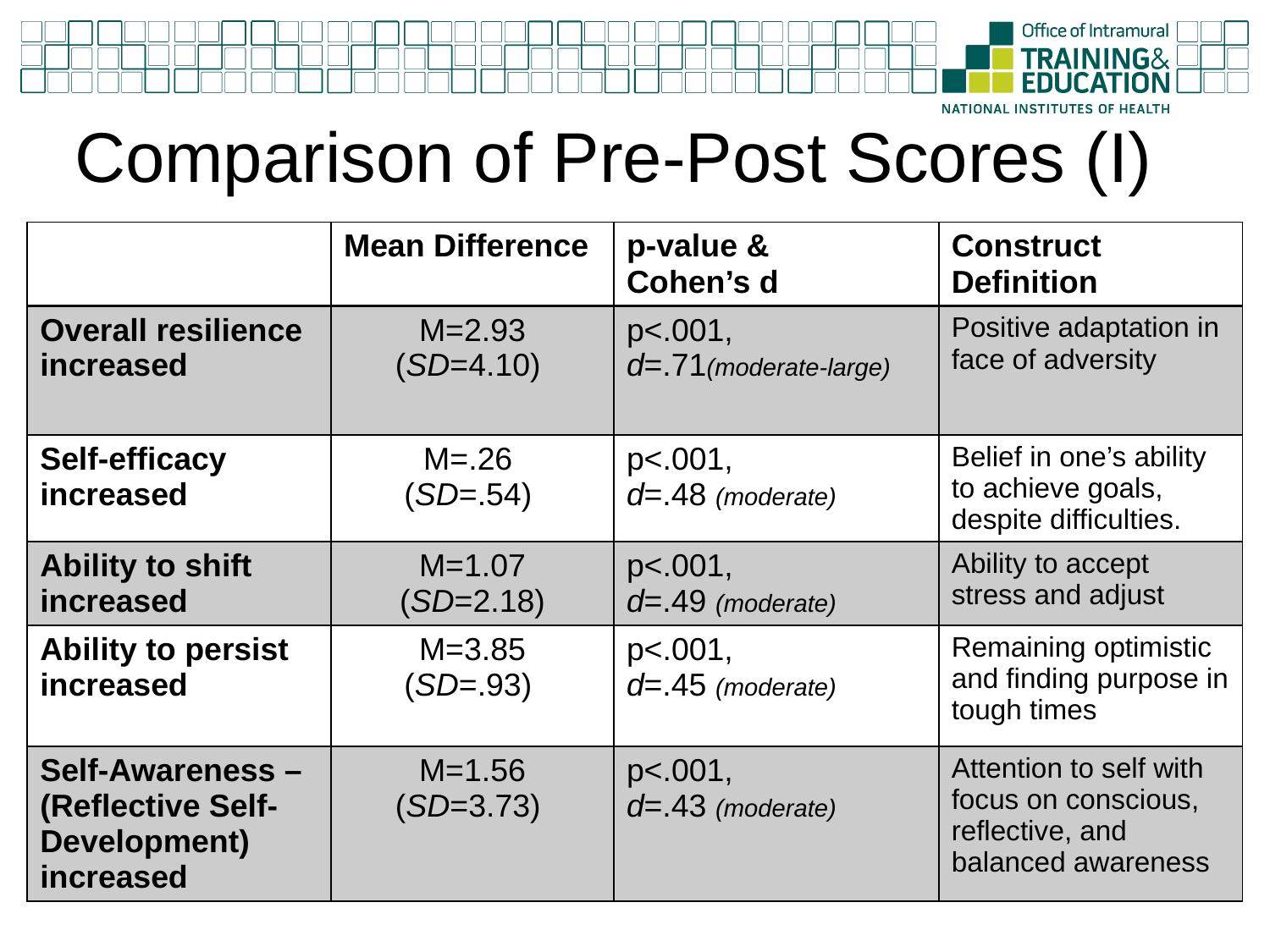

# Comparison of Pre-Post Scores (I)
|  | Mean Difference | p-value & Cohen’s d | Construct Definition |
| --- | --- | --- | --- |
| Overall resilience increased | M=2.93 (SD=4.10) | p<.001, d=.71(moderate-large) | Positive adaptation in face of adversity |
| Self-efficacy increased | M=.26 (SD=.54) | p<.001, d=.48 (moderate) | Belief in one’s ability to achieve goals, despite difficulties. |
| Ability to shift increased | M=1.07 (SD=2.18) | p<.001, d=.49 (moderate) | Ability to accept stress and adjust |
| Ability to persist increased | M=3.85 (SD=.93) | p<.001, d=.45 (moderate) | Remaining optimistic and finding purpose in tough times |
| Self-Awareness – (Reflective Self-Development) increased | M=1.56 (SD=3.73) | p<.001, d=.43 (moderate) | Attention to self with focus on conscious, reflective, and balanced awareness |